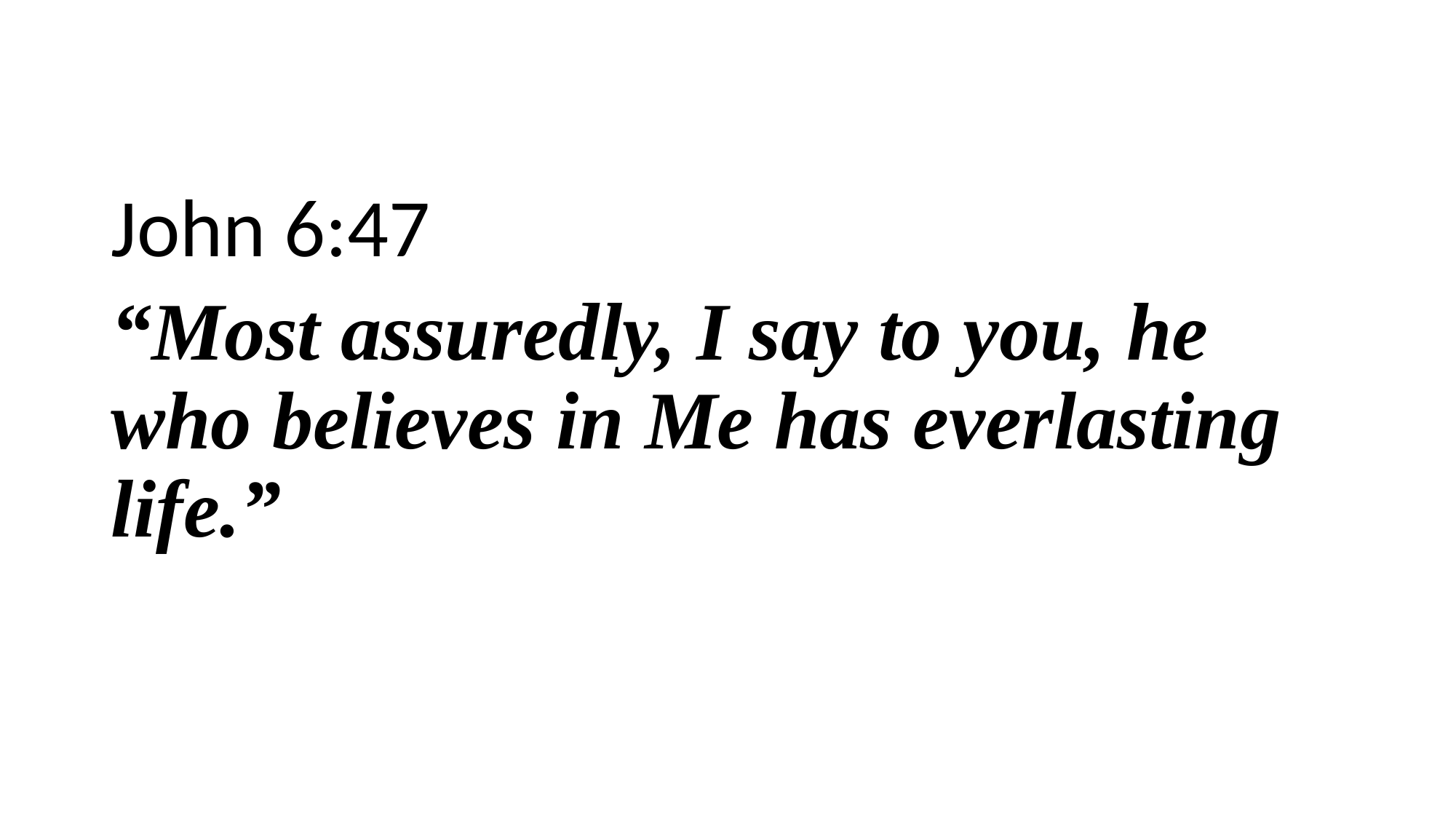

John 6:47
“Most assuredly, I say to you, he who believes in Me has everlasting life.”